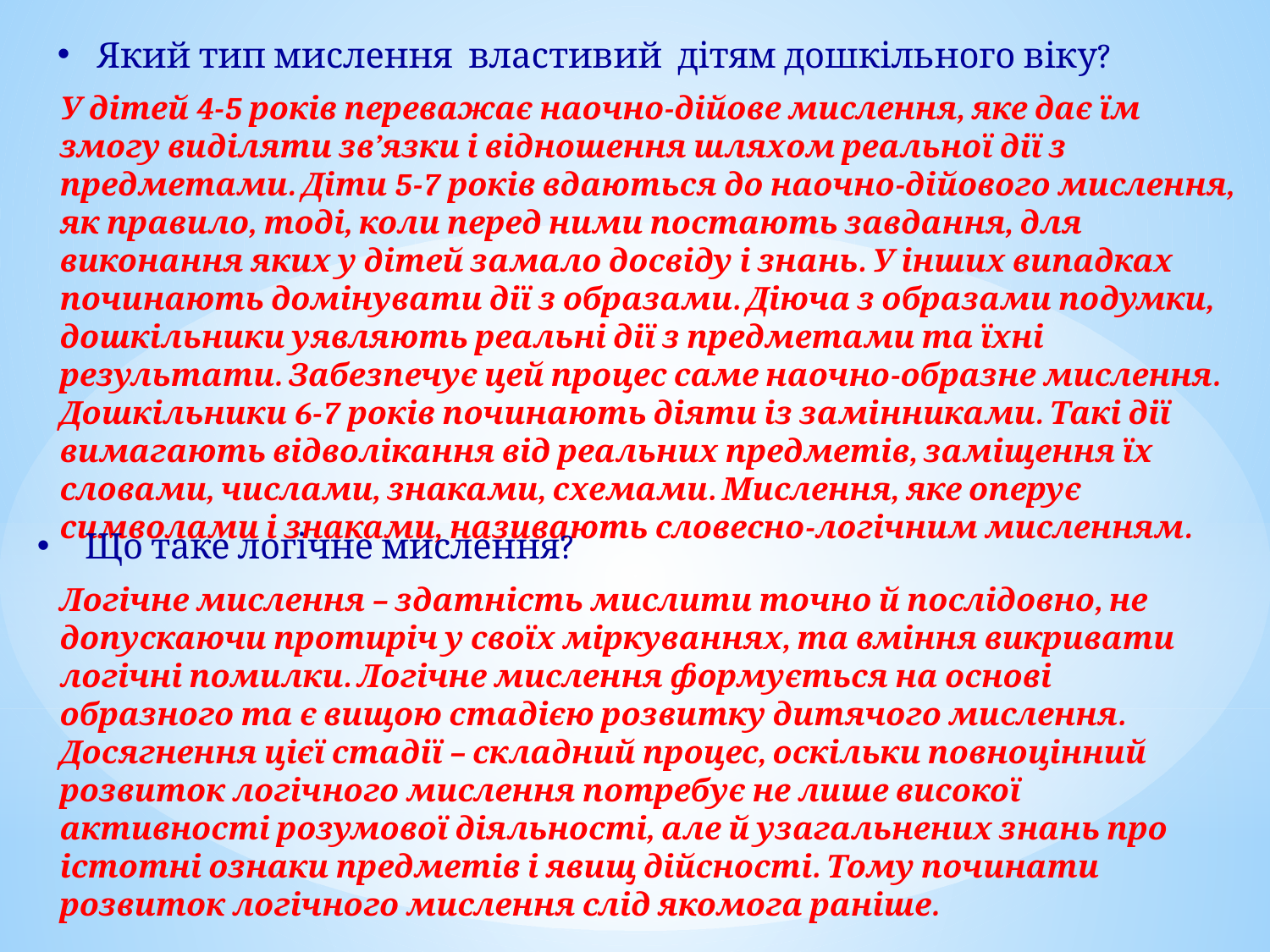

Який тип мислення  властивий  дітям дошкільного віку?
У дітей 4-5 років переважає наочно-дійове мислення, яке дає їм змогу виділяти зв’язки і відношення шляхом реальної дії з предметами. Діти 5-7 років вдаються до наочно-дійового мислення, як правило, тоді, коли перед ними постають завдання, для виконання яких у дітей замало досвіду і знань. У інших випадках починають домінувати дії з образами. Діюча з образами подумки, дошкільники уявляють реальні дії з предметами та їхні результати. Забезпечує цей процес саме наочно-образне мислення.
Дошкільники 6-7 років починають діяти із замінниками. Такі дії вимагають відволікання від реальних предметів, заміщення їх словами, числами, знаками, схемами. Мислення, яке оперує символами і знаками, називають словесно-логічним мисленням.
Що таке логічне мислення?
Логічне мислення – здатність мислити точно й послідовно, не допускаючи протиріч у своїх міркуваннях, та вміння викривати логічні помилки. Логічне мислення формується на основі образного та є вищою стадією розвитку дитячого мислення. Досягнення цієї стадії – складний процес, оскільки повноцінний розвиток логічного мислення потребує не лише високої активності розумової діяльності, але й узагальнених знань про істотні ознаки предметів і явищ дійсності. Тому починати розвиток логічного мислення слід якомога раніше.